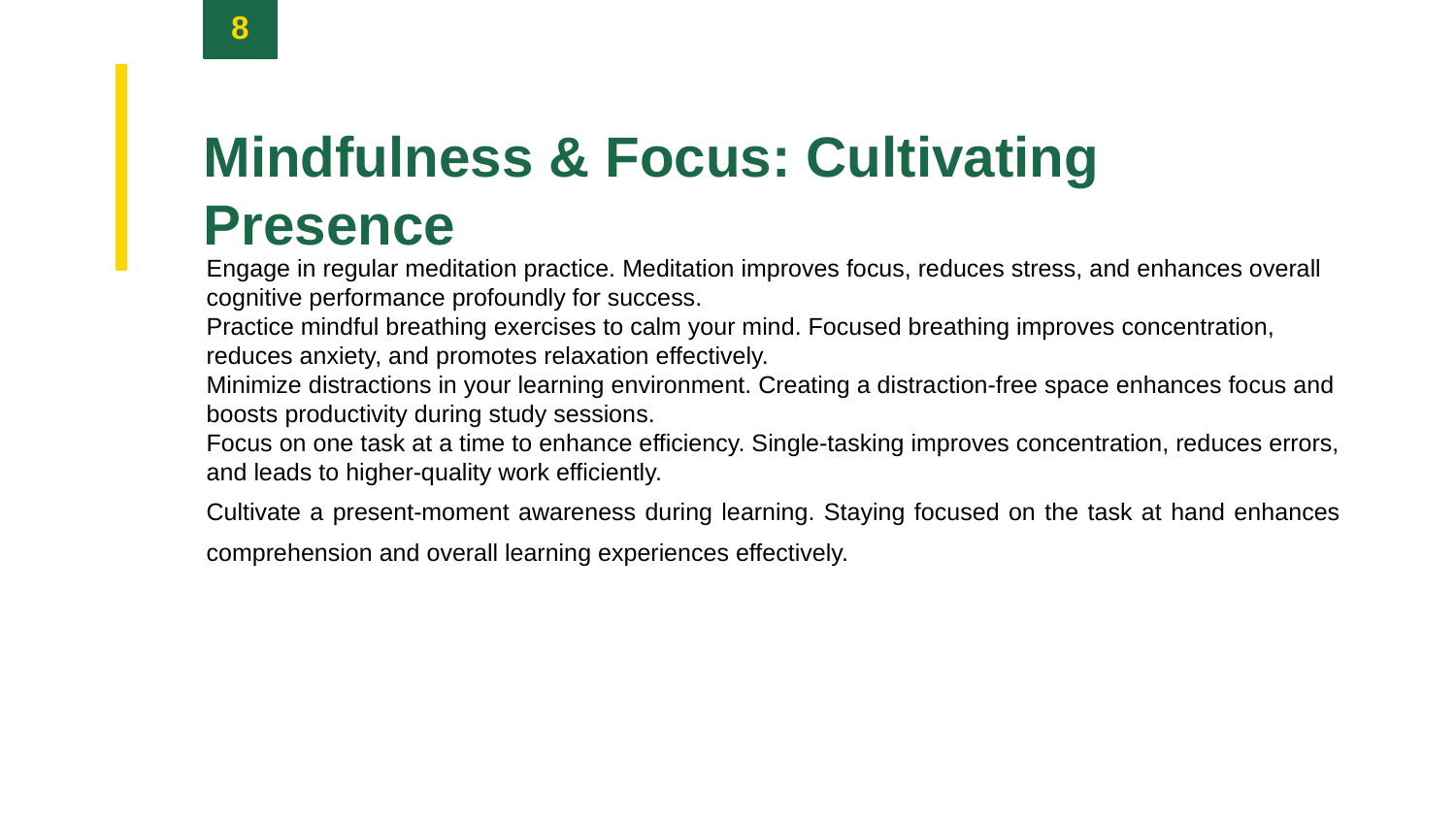

8

Mindfulness & Focus: Cultivating Presence
Engage in regular meditation practice. Meditation improves focus, reduces stress, and enhances overall cognitive performance profoundly for success.
Practice mindful breathing exercises to calm your mind. Focused breathing improves concentration, reduces anxiety, and promotes relaxation effectively.
Minimize distractions in your learning environment. Creating a distraction-free space enhances focus and boosts productivity during study sessions.
Focus on one task at a time to enhance efficiency. Single-tasking improves concentration, reduces errors, and leads to higher-quality work efficiently.
Cultivate a present-moment awareness during learning. Staying focused on the task at hand enhances comprehension and overall learning experiences effectively.